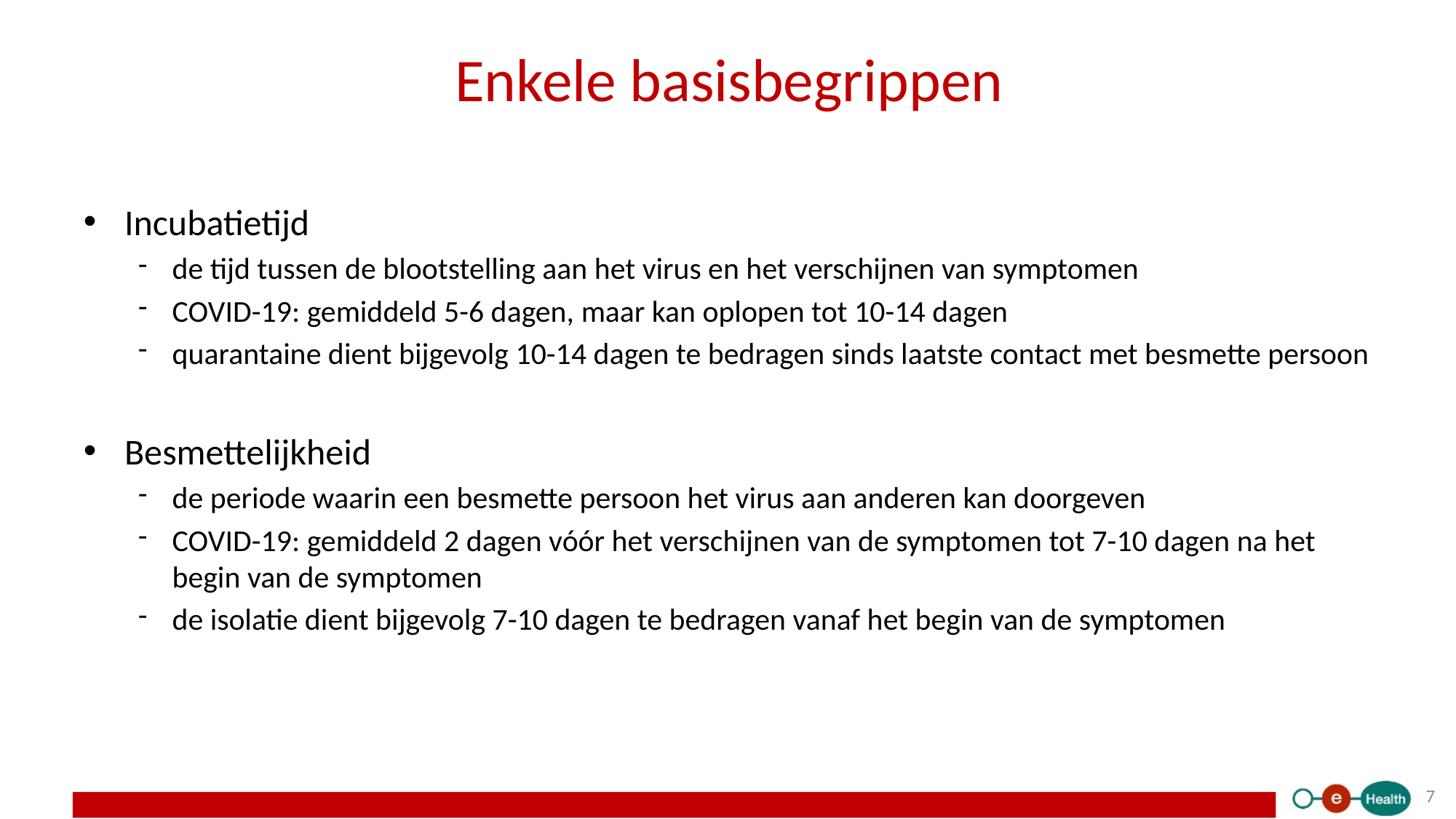

# Enkele basisbegrippen

Incubatietijd
de tijd tussen de blootstelling aan het virus en het verschijnen van symptomen
COVID-19: gemiddeld 5-6 dagen, maar kan oplopen tot 10-14 dagen
quarantaine dient bijgevolg 10-14 dagen te bedragen sinds laatste contact met besmette persoon

Besmettelijkheid
de periode waarin een besmette persoon het virus aan anderen kan doorgeven
COVID-19: gemiddeld 2 dagen vóór het verschijnen van de symptomen tot 7-10 dagen na het begin van de symptomen
de isolatie dient bijgevolg 7-10 dagen te bedragen vanaf het begin van de symptomen